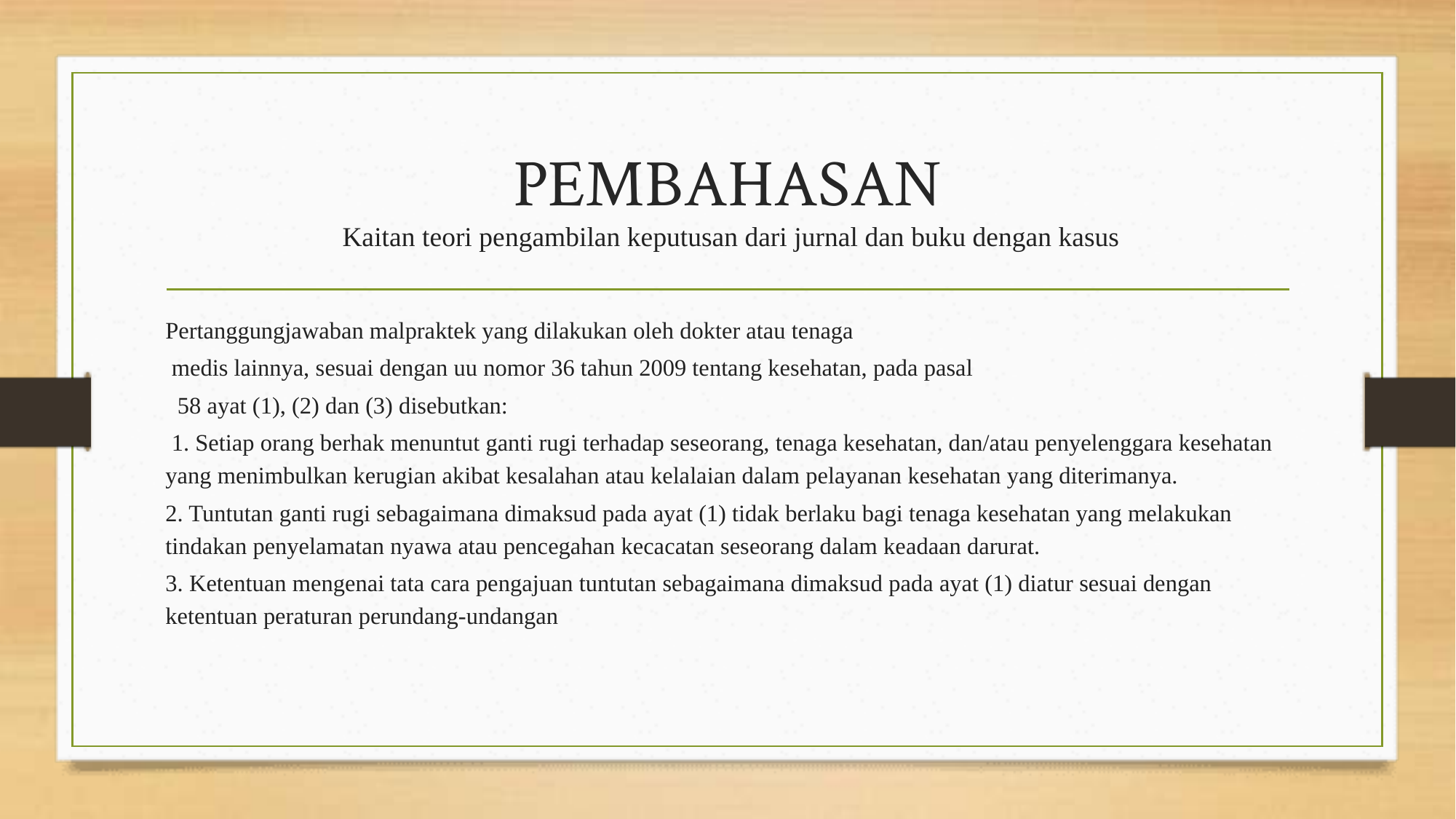

# PEMBAHASAN Kaitan teori pengambilan keputusan dari jurnal dan buku dengan kasus
Pertanggungjawaban malpraktek yang dilakukan oleh dokter atau tenaga
 medis lainnya, sesuai dengan uu nomor 36 tahun 2009 tentang kesehatan, pada pasal
  58 ayat (1), (2) dan (3) disebutkan:
 1. Setiap orang berhak menuntut ganti rugi terhadap seseorang, tenaga kesehatan, dan/atau penyelenggara kesehatan yang menimbulkan kerugian akibat kesalahan atau kelalaian dalam pelayanan kesehatan yang diterimanya.
2. Tuntutan ganti rugi sebagaimana dimaksud pada ayat (1) tidak berlaku bagi tenaga kesehatan yang melakukan tindakan penyelamatan nyawa atau pencegahan kecacatan seseorang dalam keadaan darurat.
3. Ketentuan mengenai tata cara pengajuan tuntutan sebagaimana dimaksud pada ayat (1) diatur sesuai dengan ketentuan peraturan perundang-undangan